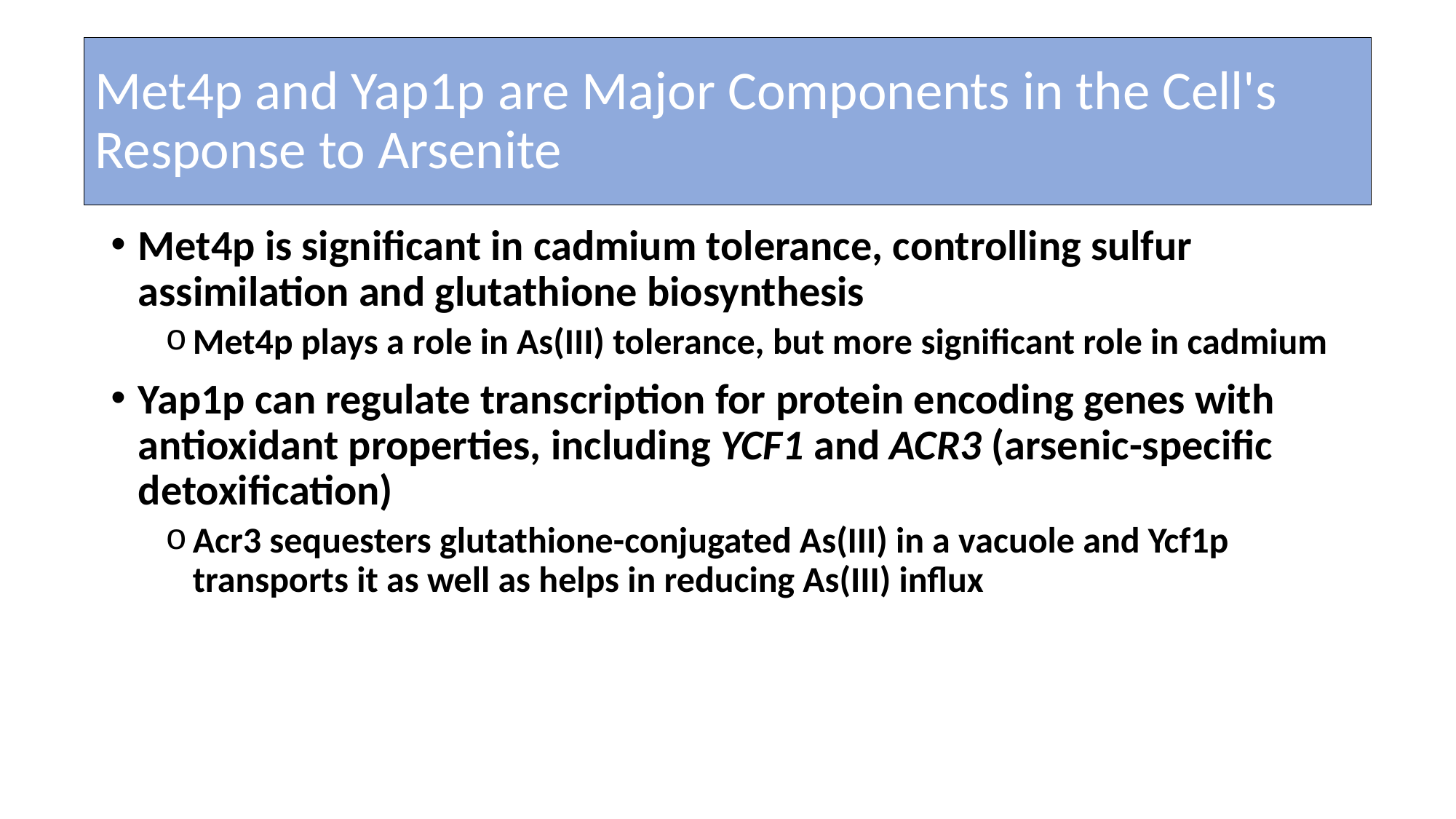

Met4p and Yap1p are Major Components in the Cell's Response to Arsenite
#
Met4p is significant in cadmium tolerance, controlling sulfur assimilation and glutathione biosynthesis
Met4p plays a role in As(III) tolerance, but more significant role in cadmium
Yap1p can regulate transcription for protein encoding genes with antioxidant properties, including YCF1 and ACR3 (arsenic-specific detoxification)
Acr3 sequesters glutathione-conjugated As(III) in a vacuole and Ycf1p transports it as well as helps in reducing As(III) influx